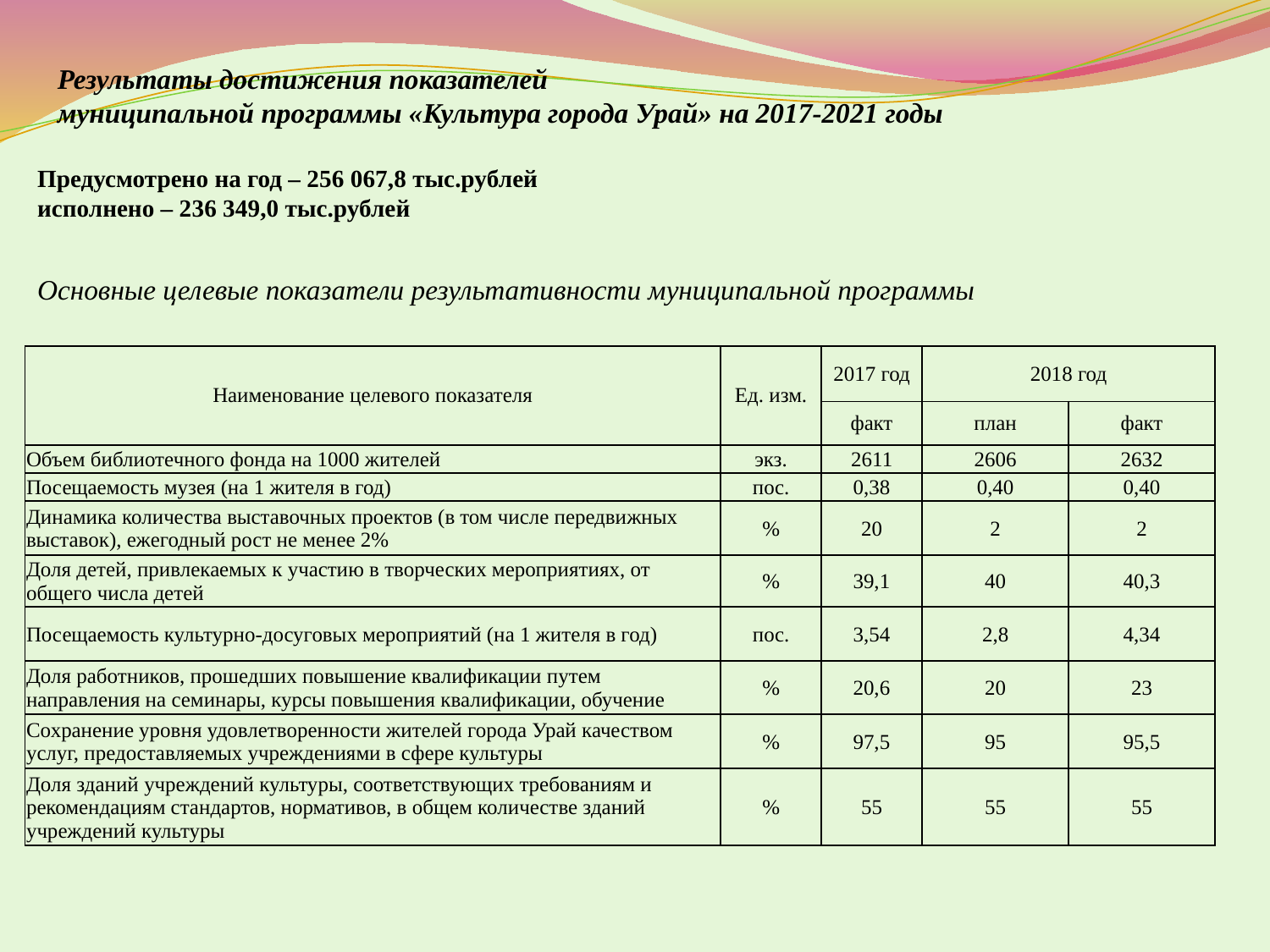

Результаты достижения показателей
муниципальной программы «Культура города Урай» на 2017-2021 годы
Предусмотрено на год – 256 067,8 тыс.рублей
исполнено – 236 349,0 тыс.рублей
Основные целевые показатели результативности муниципальной программы
| Наименование целевого показателя | Ед. изм. | 2017 год | 2018 год |  |
| --- | --- | --- | --- | --- |
|  |  | факт | план | факт |
| Объем библиотечного фонда на 1000 жителей | экз. | 2611 | 2606 | 2632 |
| Посещаемость музея (на 1 жителя в год) | пос. | 0,38 | 0,40 | 0,40 |
| Динамика количества выставочных проектов (в том числе передвижных выставок), ежегодный рост не менее 2% | % | 20 | 2 | 2 |
| Доля детей, привлекаемых к участию в творческих мероприятиях, от общего числа детей | % | 39,1 | 40 | 40,3 |
| Посещаемость культурно-досуговых мероприятий (на 1 жителя в год) | пос. | 3,54 | 2,8 | 4,34 |
| Доля работников, прошедших повышение квалификации путем направления на семинары, курсы повышения квалификации, обучение | % | 20,6 | 20 | 23 |
| Сохранение уровня удовлетворенности жителей города Урай качеством услуг, предоставляемых учреждениями в сфере культуры | % | 97,5 | 95 | 95,5 |
| Доля зданий учреждений культуры, соответствующих требованиям и рекомендациям стандартов, нормативов, в общем количестве зданий учреждений культуры | % | 55 | 55 | 55 |